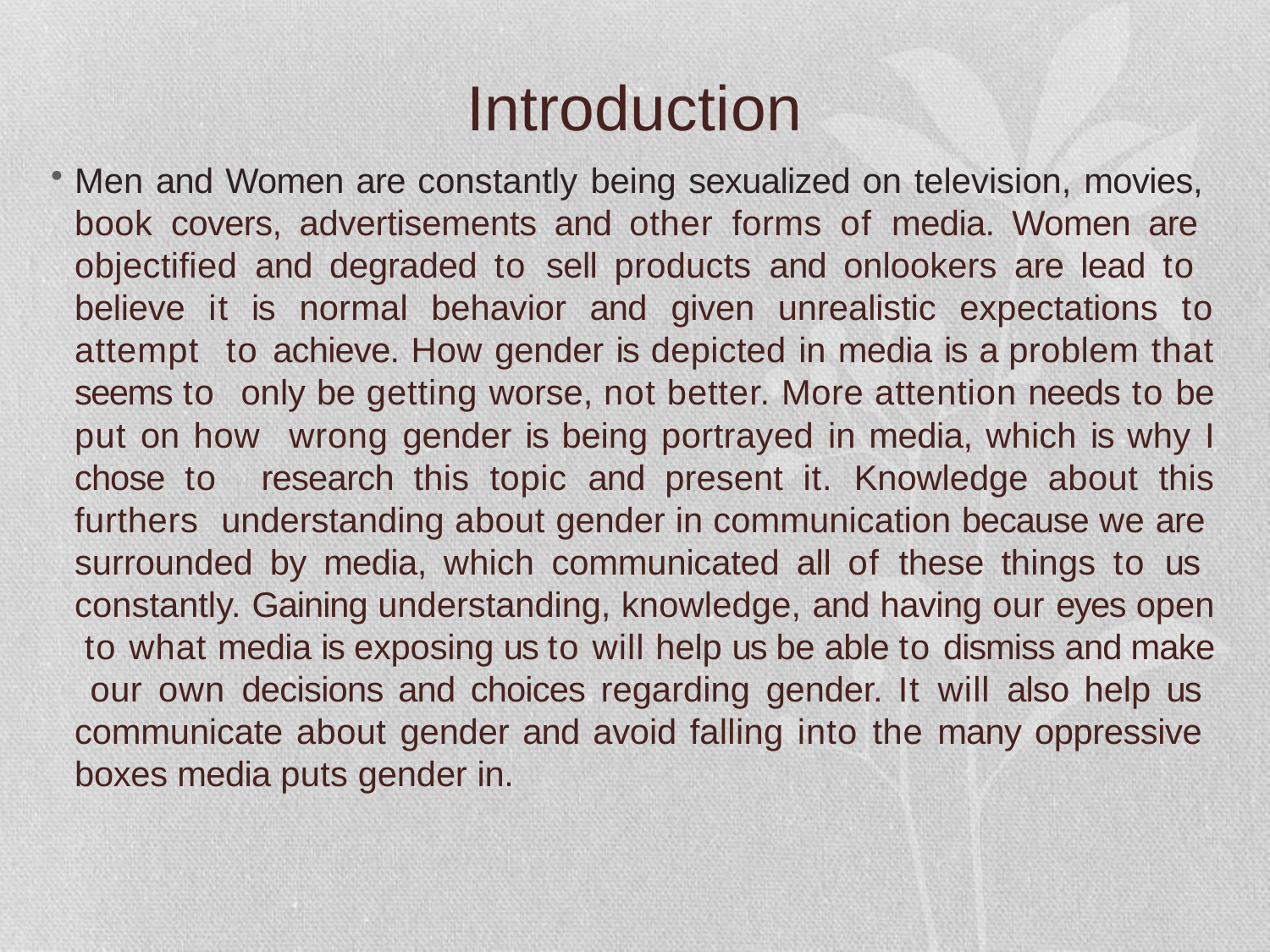

# Introduction
Men and Women are constantly being sexualized on television, movies,  book covers, advertisements and other forms of media. Women are  objectified and degraded to sell products and onlookers are lead to  believe it is normal behavior and given unrealistic expectations to attempt  to achieve. How gender is depicted in media is a problem that seems to  only be getting worse, not better. More attention needs to be put on how  wrong gender is being portrayed in media, which is why I chose to  research this topic and present it. Knowledge about this furthers  understanding about gender in communication because we are  surrounded by media, which communicated all of these things to us  constantly. Gaining understanding, knowledge, and having our eyes open  to what media is exposing us to will help us be able to dismiss and make  our own decisions and choices regarding gender. It will also help us  communicate about gender and avoid falling into the many oppressive  boxes media puts gender in.